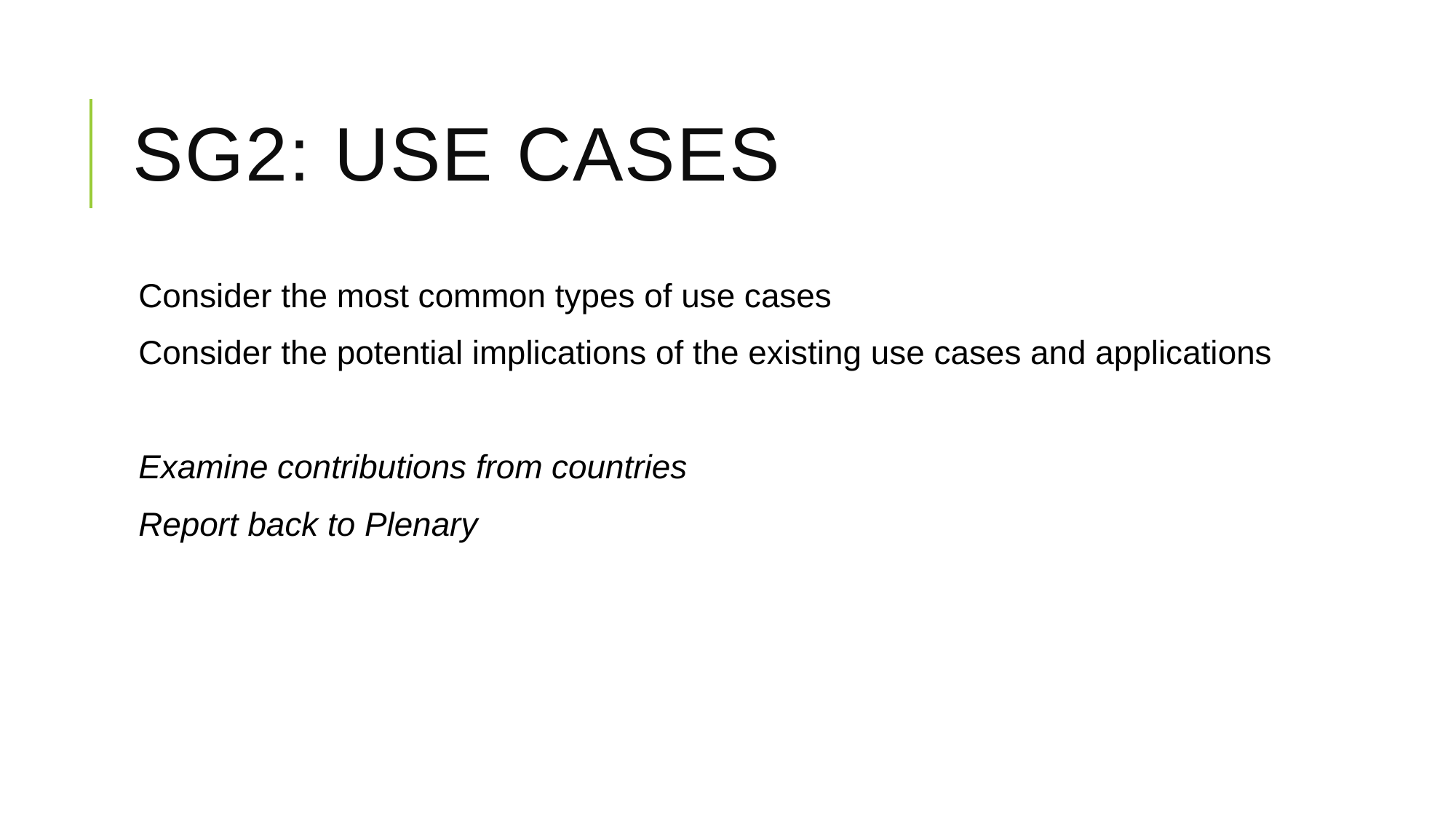

# SG2: Use cases
Consider the most common types of use cases
Consider the potential implications of the existing use cases and applications

Examine contributions from countries
Report back to Plenary